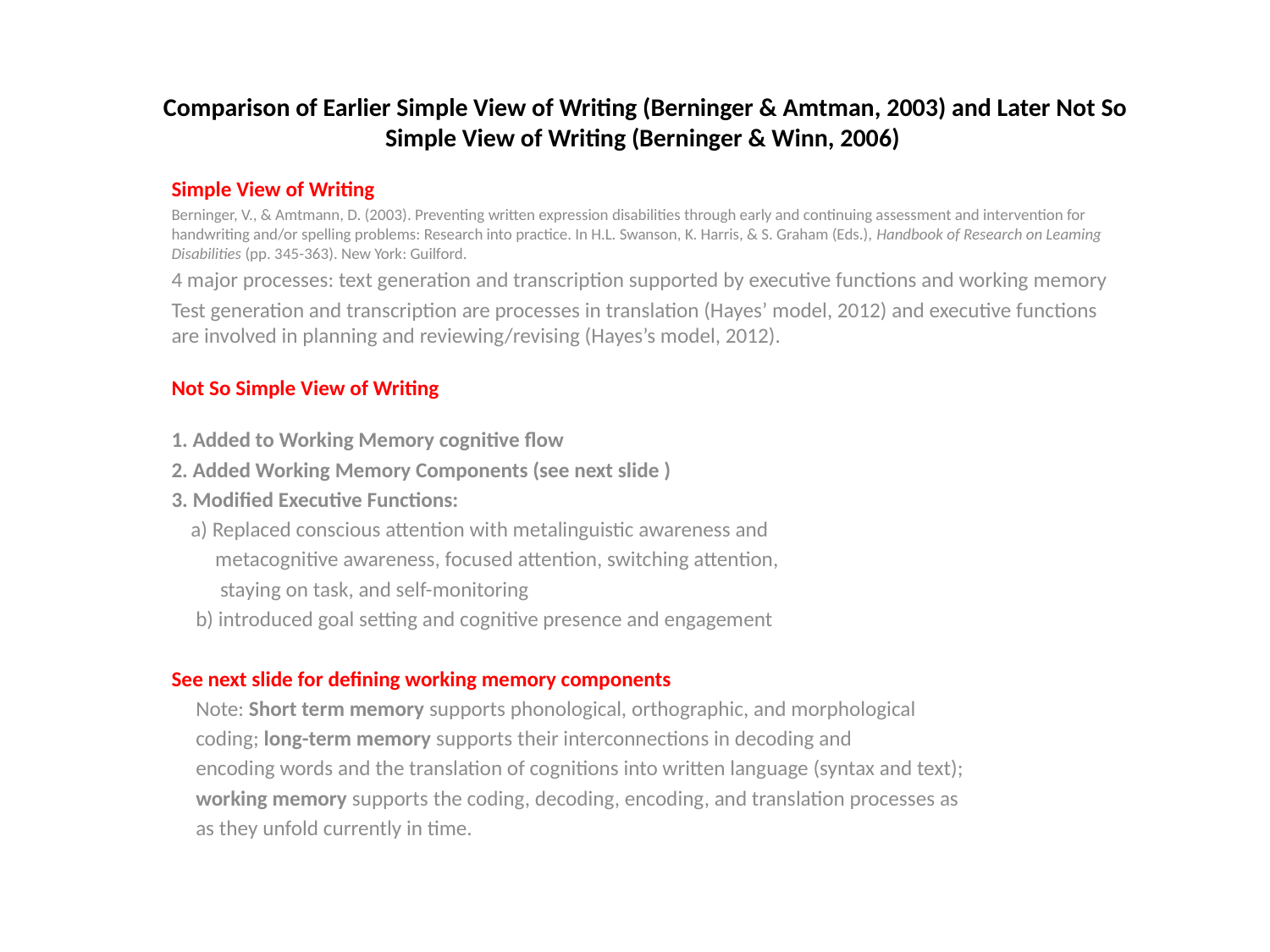

# Comparison of Earlier Simple View of Writing (Berninger & Amtman, 2003) and Later Not So Simple View of Writing (Berninger & Winn, 2006)
Simple View of Writing
Berninger, V., & Amtmann, D. (2003). Preventing written expression disabilities through early and continuing assessment and intervention for handwriting and/or spelling problems: Research into practice. In H.L. Swanson, K. Harris, & S. Graham (Eds.), Handbook of Research on Leaming Disabilities (pp. 345-363). New York: Guilford.
4 major processes: text generation and transcription supported by executive functions and working memory
Test generation and transcription are processes in translation (Hayes’ model, 2012) and executive functions are involved in planning and reviewing/revising (Hayes’s model, 2012).

Not So Simple View of Writing

1. Added to Working Memory cognitive flow
2. Added Working Memory Components (see next slide )
3. Modified Executive Functions:
    a) Replaced conscious attention with metalinguistic awareness and
         metacognitive awareness, focused attention, switching attention,
          staying on task, and self-monitoring
     b) introduced goal setting and cognitive presence and engagement

See next slide for defining working memory components
     Note: Short term memory supports phonological, orthographic, and morphological
     coding; long-term memory supports their interconnections in decoding and
     encoding words and the translation of cognitions into written language (syntax and text);
     working memory supports the coding, decoding, encoding, and translation processes as
     as they unfold currently in time.